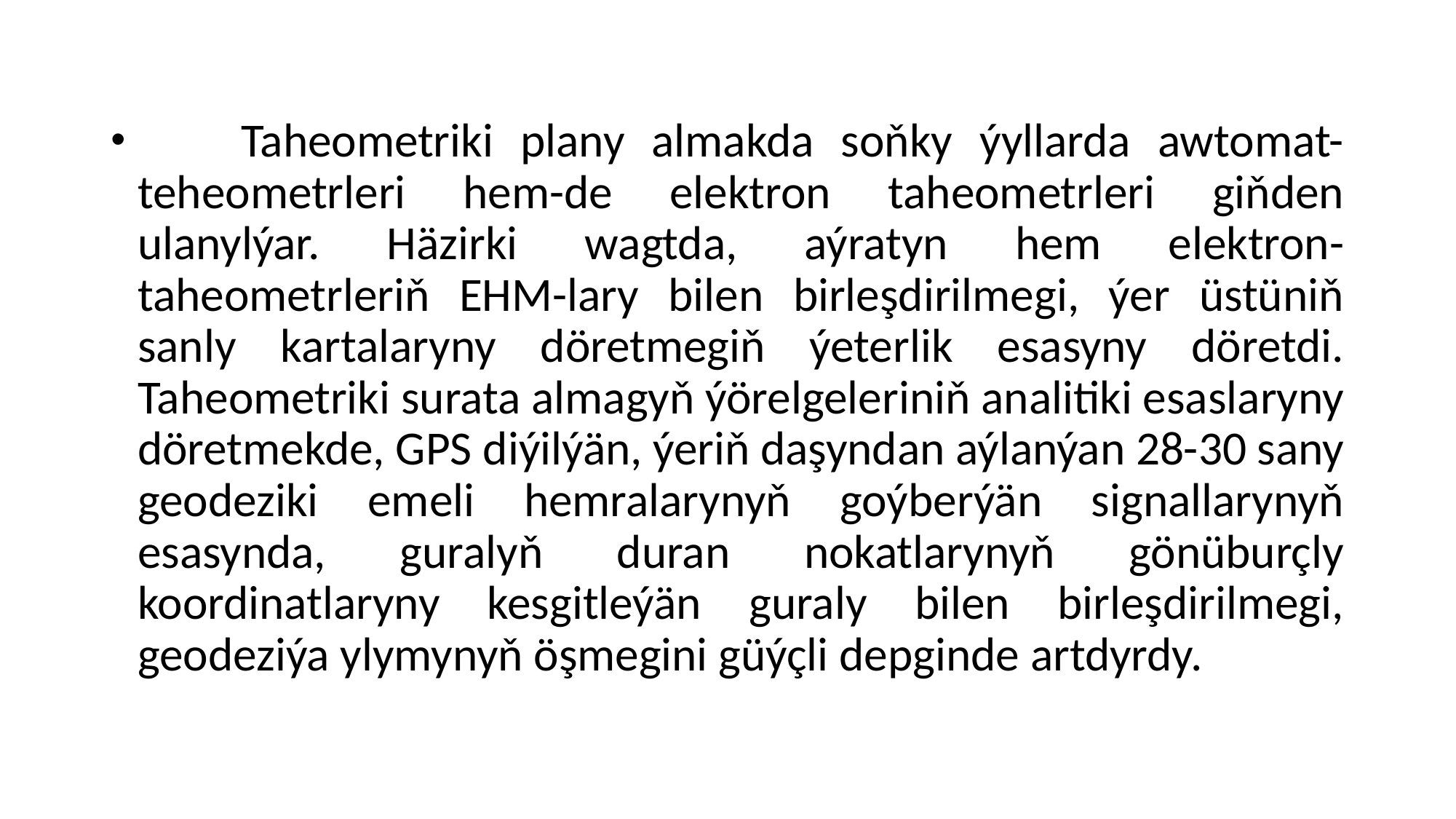

#
    Taheometriki plany almakda soňky ýyllarda awtomat-teheometrleri hem-de elektron taheometrleri giňden ulanylýar. Häzirki wagtda, aýratyn hem elektron-taheometrleriň EHM-lary bilen birleşdirilmegi, ýer üstüniň sanly kartalaryny döretmegiň ýeterlik esasyny döretdi. Taheometriki surata almagyň ýörelgeleriniň analitiki esaslaryny döretmekde, GPS diýilýän, ýeriň daşyndan aýlanýan 28-30 sany geodeziki emeli hemralarynyň goýberýän signallarynyň esasynda, guralyň duran nokatlarynyň gönüburçly koordinatlaryny kesgitleýän guraly bilen birleşdirilmegi, geodeziýa ylymynyň öşmegini güýçli depginde artdyrdy.